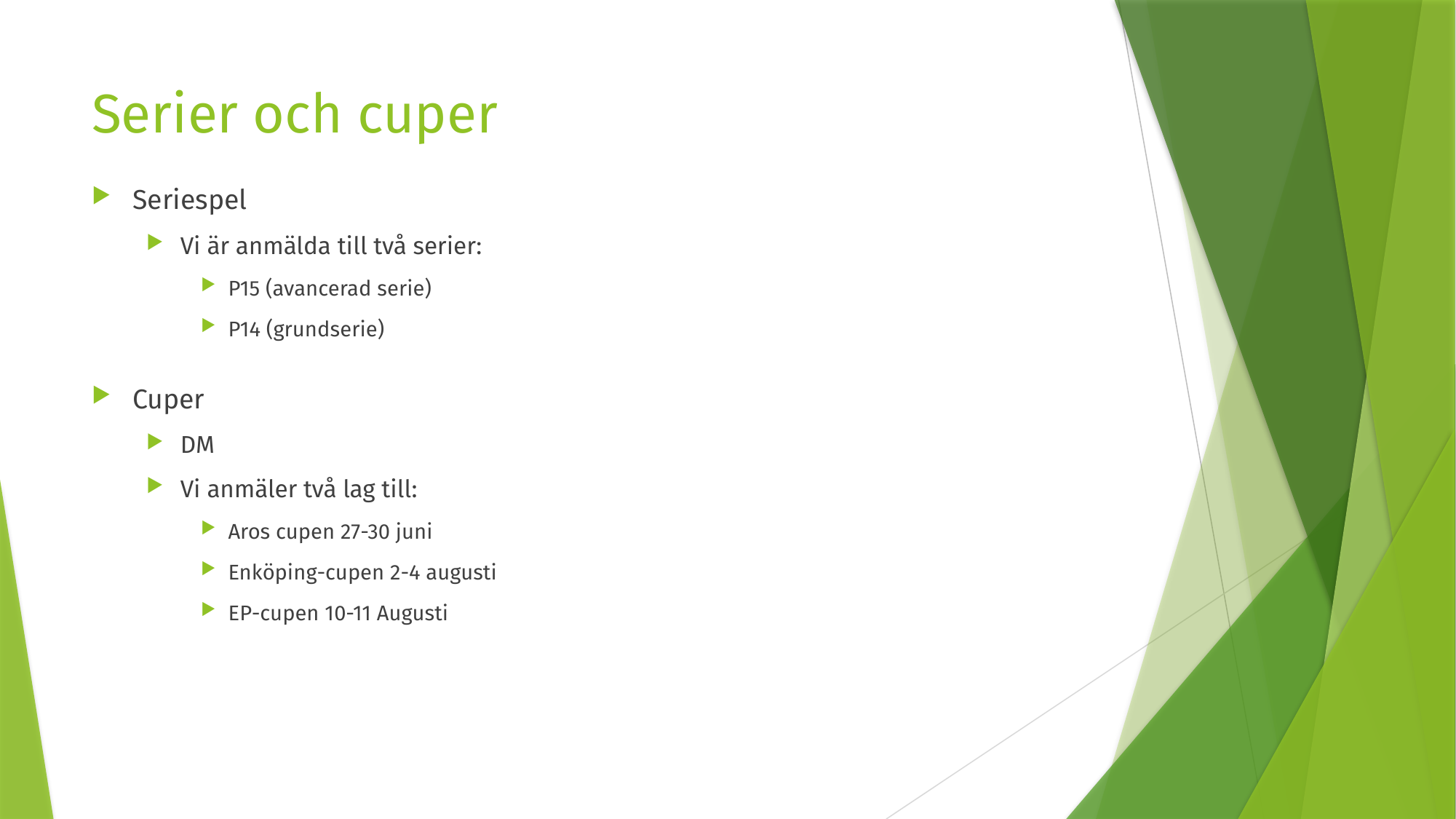

# Serier och cuper
Seriespel
Vi är anmälda till två serier:
P15 (avancerad serie)
P14 (grundserie)
Cuper
DM
Vi anmäler två lag till:
Aros cupen 27-30 juni
Enköping-cupen 2-4 augusti
EP-cupen 10-11 Augusti